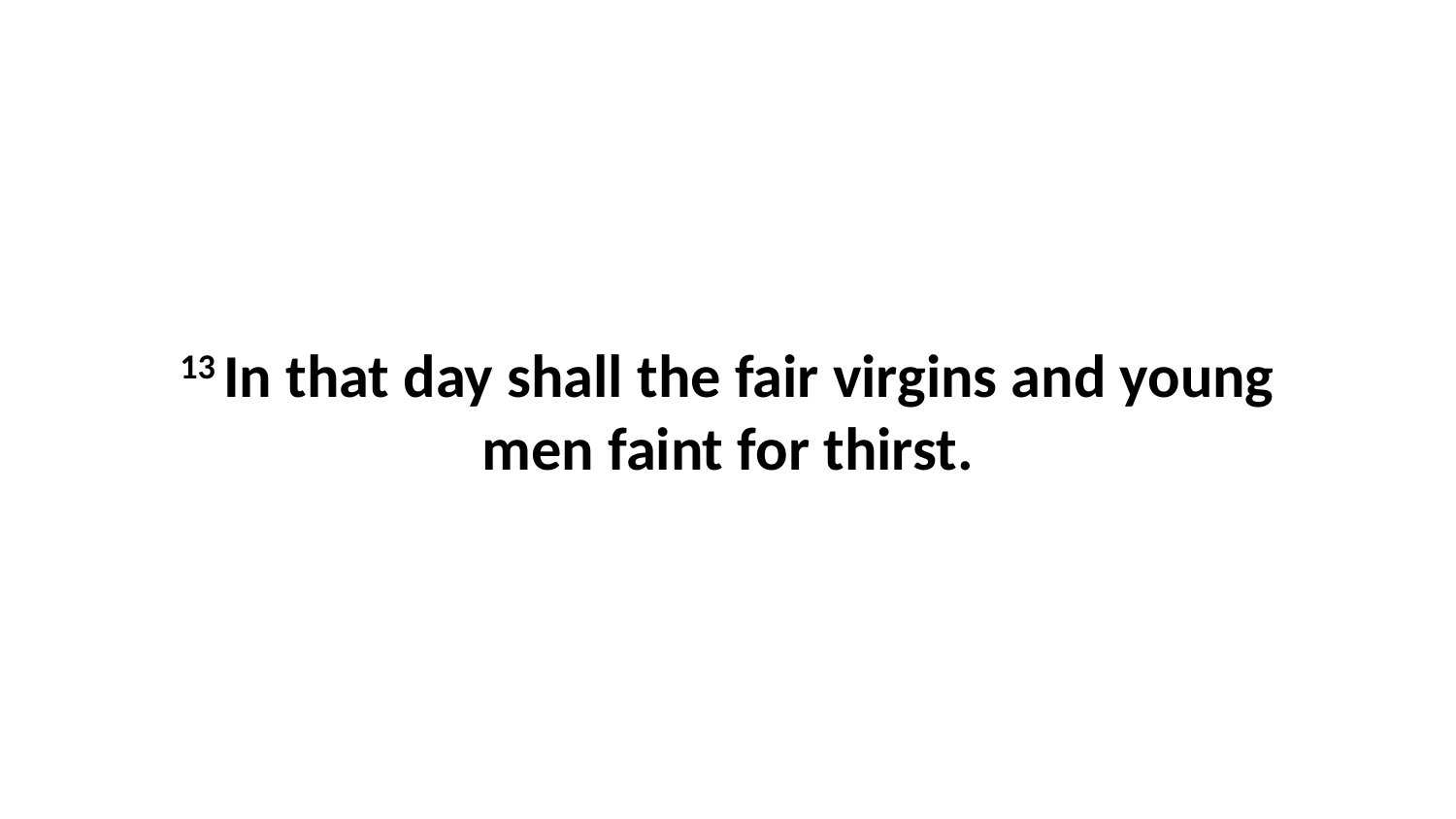

13 In that day shall the fair virgins and young men faint for thirst.